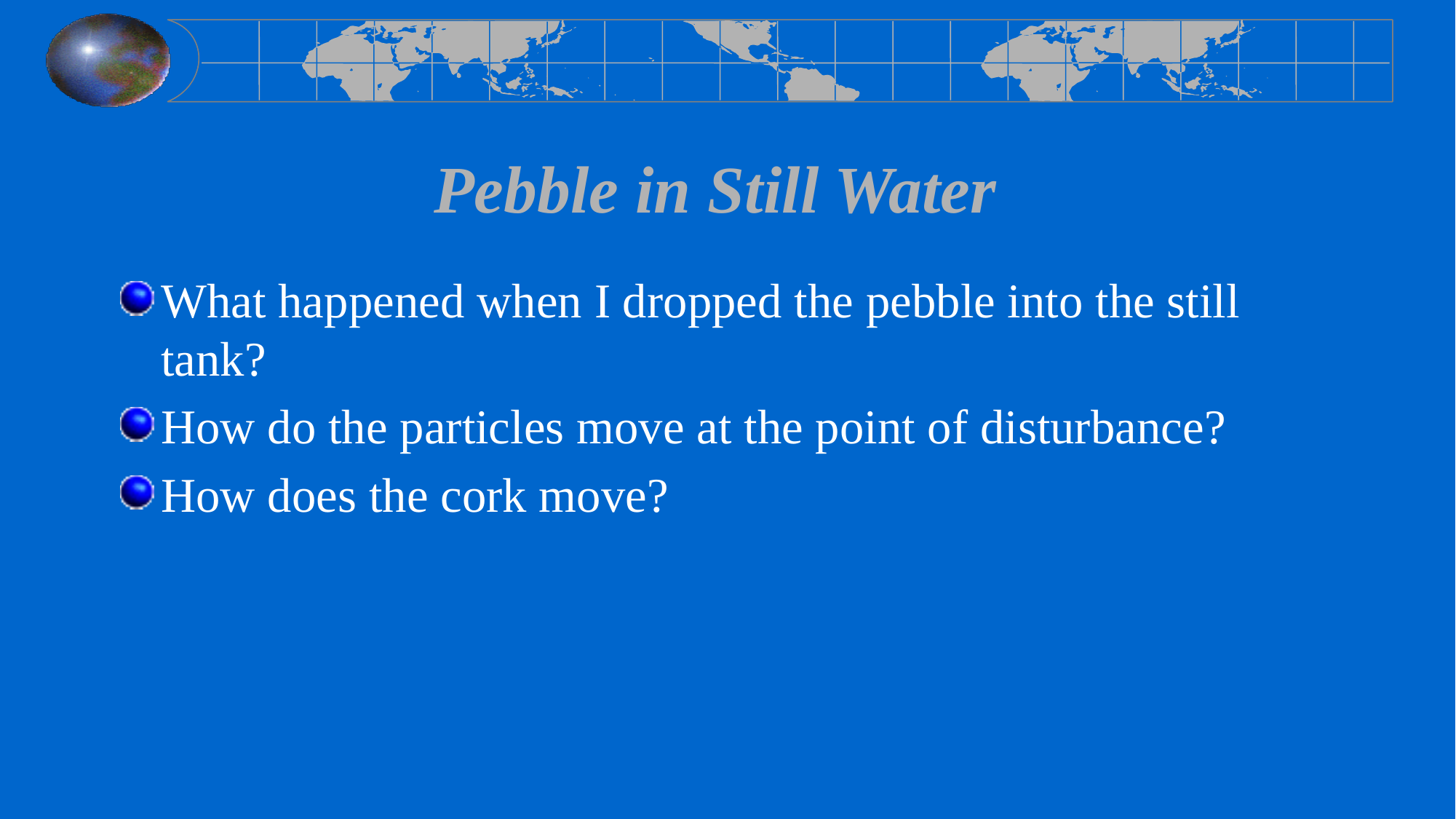

# Pebble in Still Water
What happened when I dropped the pebble into the still tank?
How do the particles move at the point of disturbance?
How does the cork move?
http://www.brighthub.com/education/k-12/articles/39375.aspx#ixzz1A5lRdeRe